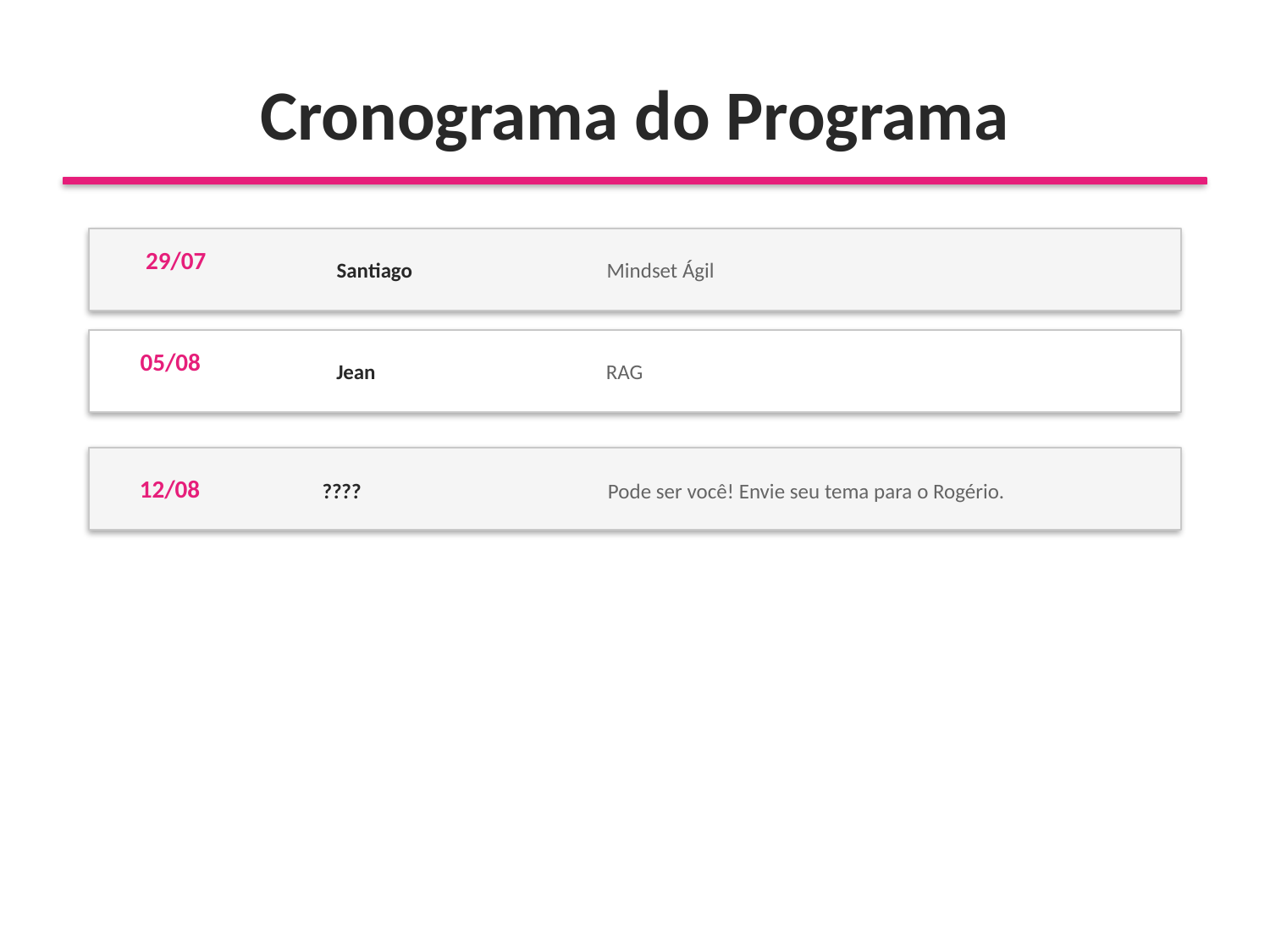

Cronograma do Programa

 29/07
Mindset Ágil
Santiago

05/08
Jean
RAG

12/08
????
Pode ser você! Envie seu tema para o Rogério.